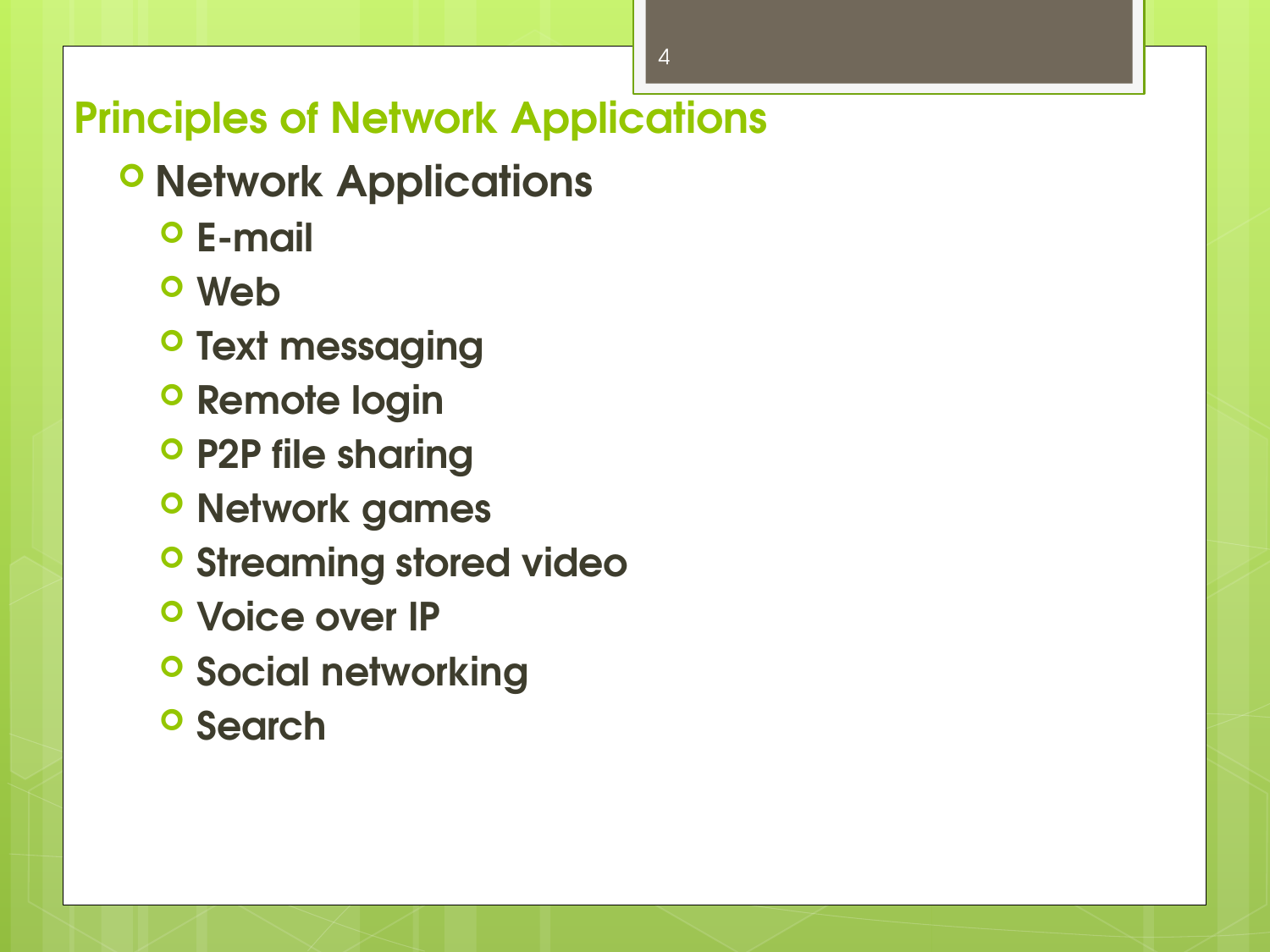

4
# Principles of Network Applications
Network Applications
E-mail
Web
Text messaging
Remote login
P2P file sharing
Network games
Streaming stored video
Voice over IP
Social networking
Search